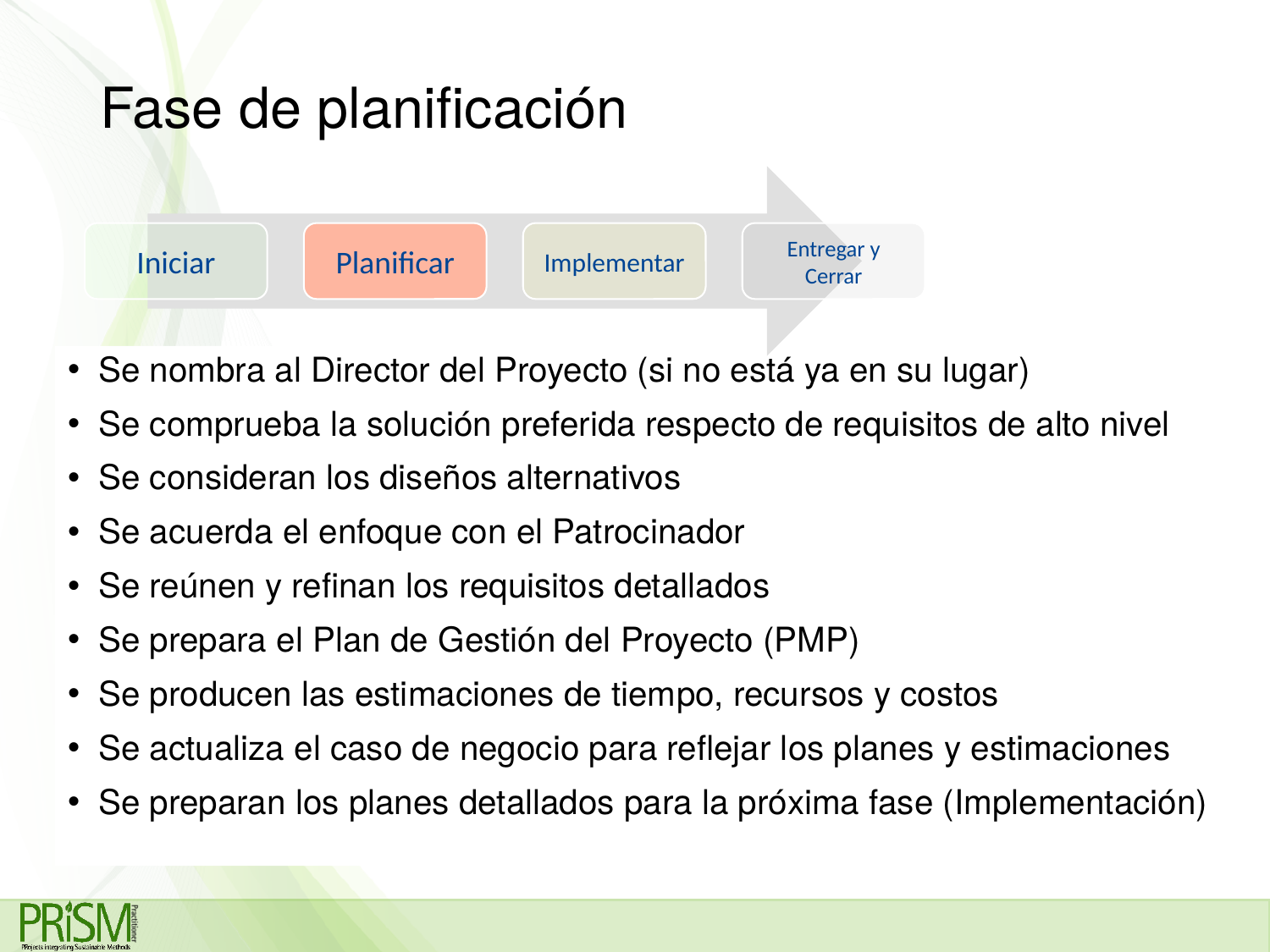

# Fase de planificación
Iniciar
Planificar
Entregar y Cerrar
Implementar
Se nombra al Director del Proyecto (si no está ya en su lugar)
Se comprueba la solución preferida respecto de requisitos de alto nivel
Se consideran los diseños alternativos
Se acuerda el enfoque con el Patrocinador
Se reúnen y refinan los requisitos detallados
Se prepara el Plan de Gestión del Proyecto (PMP)
Se producen las estimaciones de tiempo, recursos y costos
Se actualiza el caso de negocio para reflejar los planes y estimaciones
Se preparan los planes detallados para la próxima fase (Implementación)